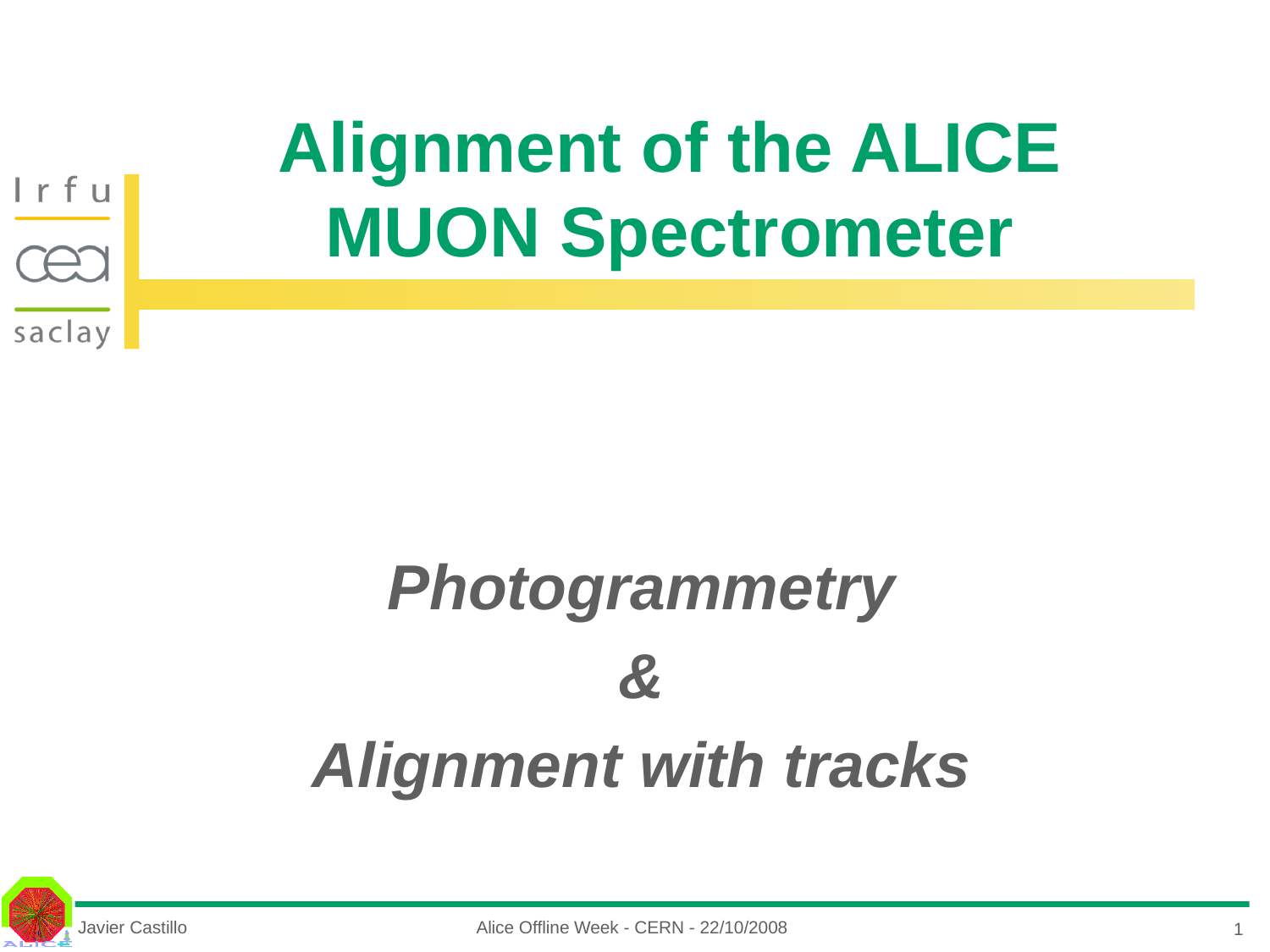

# Alignment of the ALICE MUON Spectrometer
Photogrammetry
&
Alignment with tracks
Javier Castillo
Alice Offline Week - CERN - 22/10/2008
1